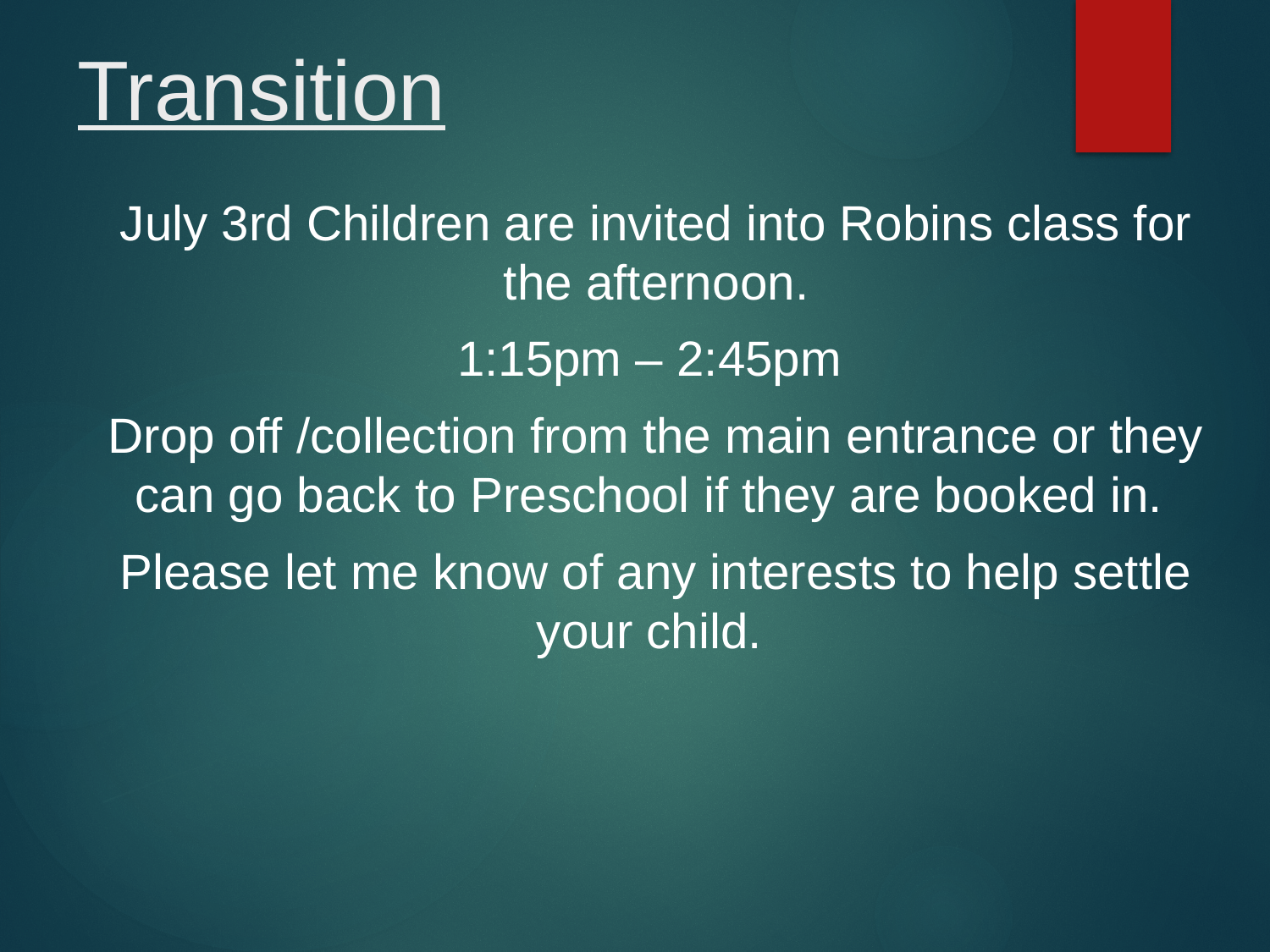

# Transition
July 3rd Children are invited into Robins class for the afternoon.
1:15pm – 2:45pm
Drop off /collection from the main entrance or they can go back to Preschool if they are booked in.
Please let me know of any interests to help settle your child.